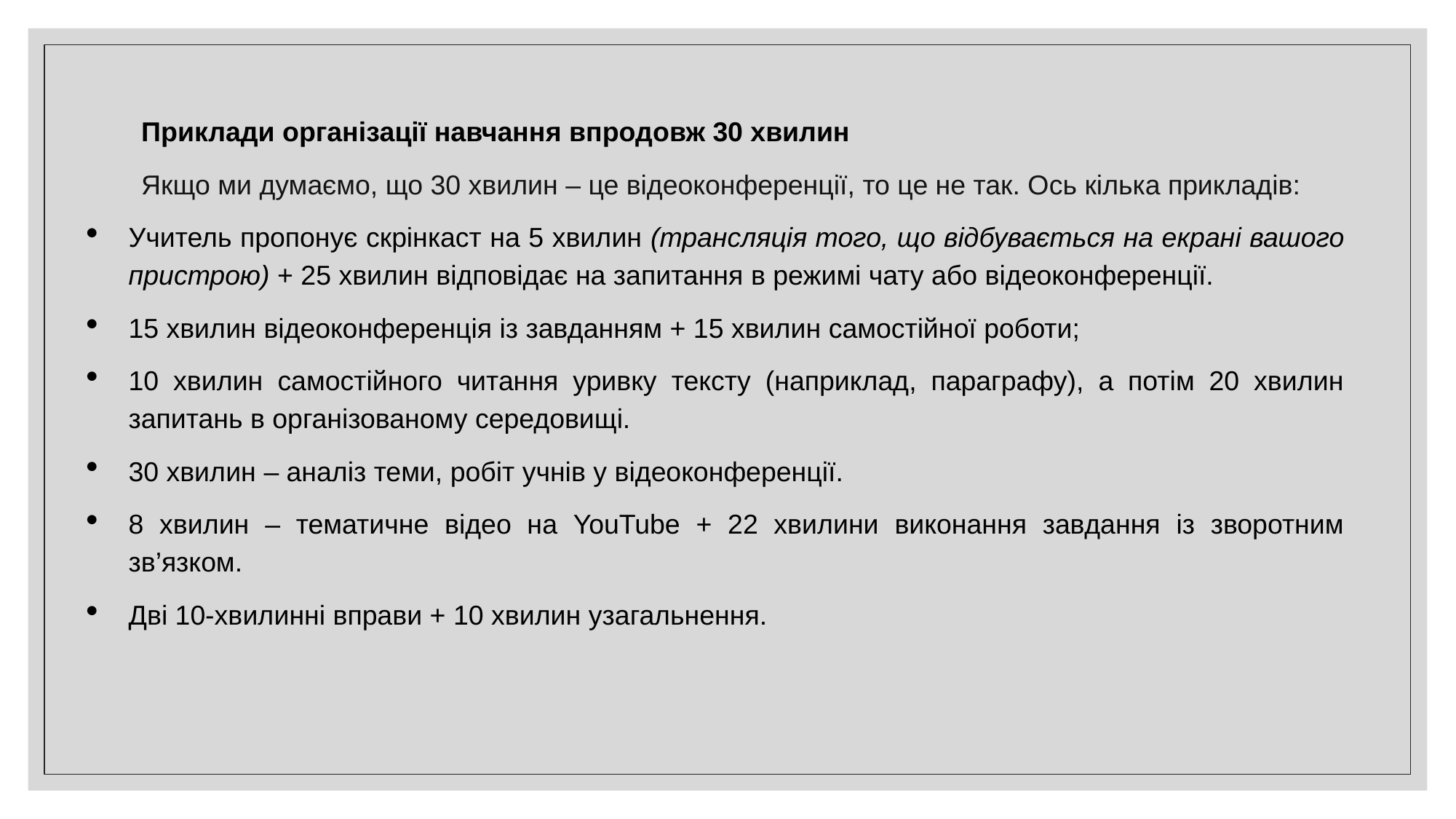

Приклади організації навчання впродовж 30 хвилин
Якщо ми думаємо, що 30 хвилин – це відеоконференції, то це не так. Ось кілька прикладів:
Учитель пропонує скрінкаст на 5 хвилин (трансляція того, що відбувається на екрані вашого пристрою) + 25 хвилин відповідає на запитання в режимі чату або відеоконференції.
15 хвилин відеоконференція із завданням + 15 хвилин самостійної роботи;
10 хвилин самостійного читання уривку тексту (наприклад, параграфу), а потім 20 хвилин запитань в організованому середовищі.
30 хвилин – аналіз теми, робіт учнів у відеоконференції.
8 хвилин – тематичне відео на YouTube + 22 хвилини виконання завдання із зворотним зв’язком.
Дві 10-хвилинні вправи + 10 хвилин узагальнення.